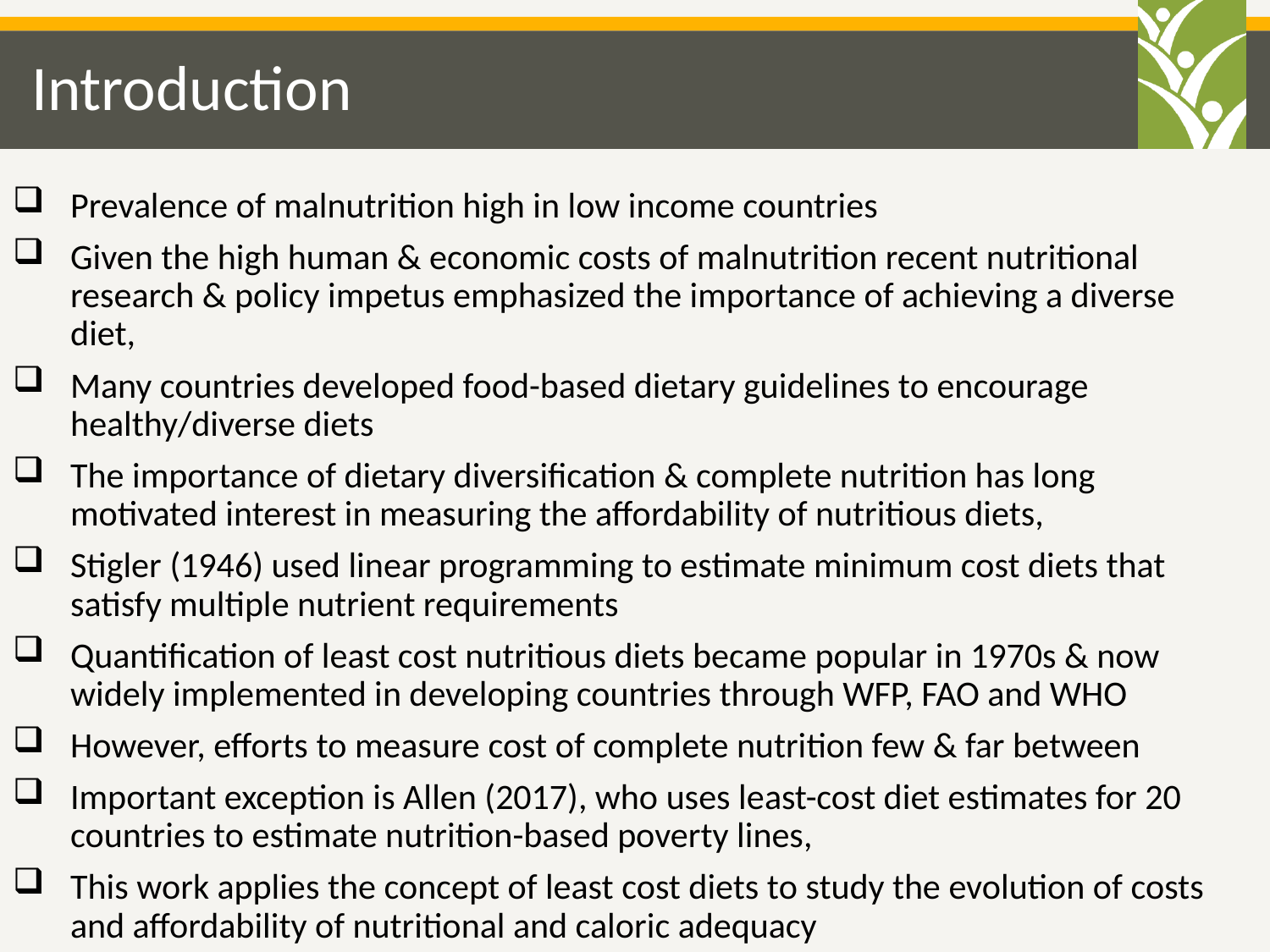

# Introduction

Prevalence of malnutrition high in low income countries
Given the high human & economic costs of malnutrition recent nutritional research & policy impetus emphasized the importance of achieving a diverse diet,
Many countries developed food-based dietary guidelines to encourage healthy/diverse diets
The importance of dietary diversification & complete nutrition has long motivated interest in measuring the affordability of nutritious diets,
Stigler (1946) used linear programming to estimate minimum cost diets that satisfy multiple nutrient requirements
Quantification of least cost nutritious diets became popular in 1970s & now widely implemented in developing countries through WFP, FAO and WHO
However, efforts to measure cost of complete nutrition few & far between
Important exception is Allen (2017), who uses least-cost diet estimates for 20 countries to estimate nutrition-based poverty lines,
This work applies the concept of least cost diets to study the evolution of costs and affordability of nutritional and caloric adequacy